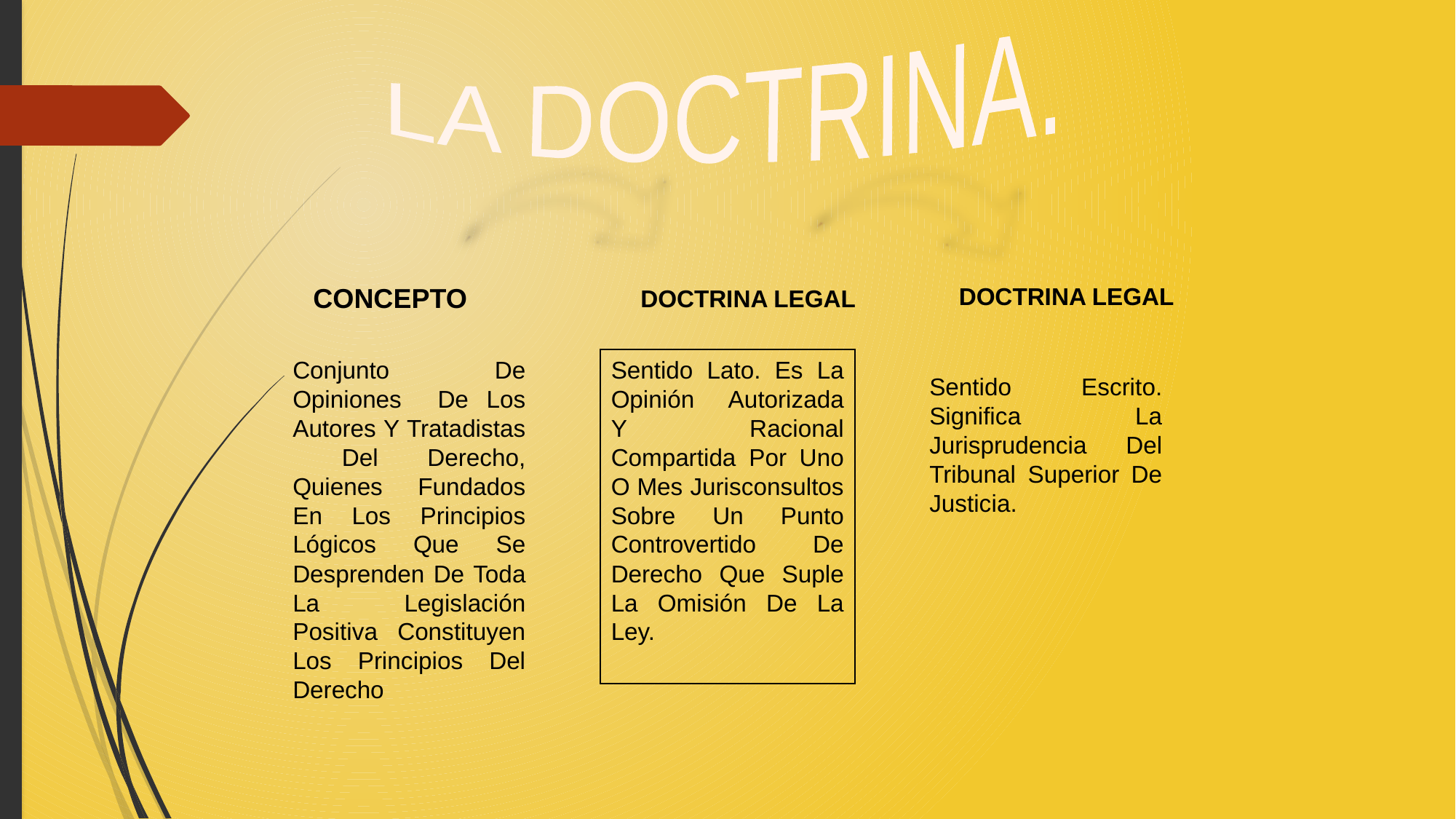

LA DOCTRINA.

CONCEPTO
DOCTRINA LEGAL
DOCTRINA LEGAL
Sentido Lato. Es La Opinión  Autorizada Y Racional Compartida Por Uno O Mes Jurisconsultos Sobre Un Punto Controvertido De Derecho Que Suple La Omisión De La Ley.

Conjunto De Opiniones  De Los Autores Y Tratadistas  Del Derecho, Quienes  Fundados En Los Principios Lógicos Que Se Desprenden De Toda La Legislación Positiva  Constituyen Los Principios Del Derecho
Sentido Escrito. Significa La Jurisprudencia Del Tribunal Superior De Justicia.